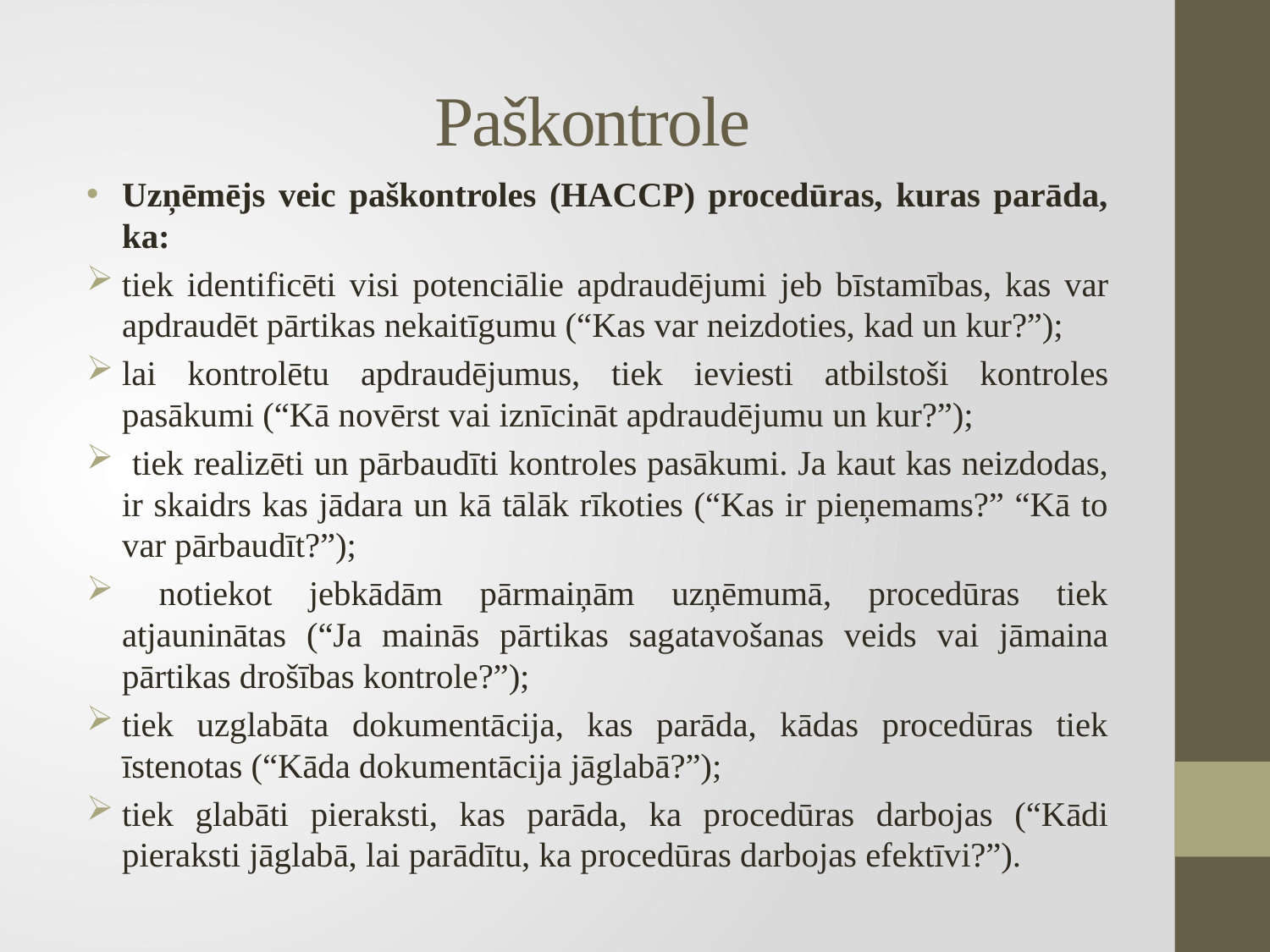

# Paškontrole
Uzņēmējs veic paškontroles (HACCP) procedūras, kuras parāda, ka:
tiek identificēti visi potenciālie apdraudējumi jeb bīstamības, kas var apdraudēt pārtikas nekaitīgumu (“Kas var neizdoties, kad un kur?”);
lai kontrolētu apdraudējumus, tiek ieviesti atbilstoši kontroles pasākumi (“Kā novērst vai iznīcināt apdraudējumu un kur?”);
 tiek realizēti un pārbaudīti kontroles pasākumi. Ja kaut kas neizdodas, ir skaidrs kas jādara un kā tālāk rīkoties (“Kas ir pieņemams?” “Kā to var pārbaudīt?”);
 notiekot jebkādām pārmaiņām uzņēmumā, procedūras tiek atjauninātas (“Ja mainās pārtikas sagatavošanas veids vai jāmaina pārtikas drošības kontrole?”);
tiek uzglabāta dokumentācija, kas parāda, kādas procedūras tiek īstenotas (“Kāda dokumentācija jāglabā?”);
tiek glabāti pieraksti, kas parāda, ka procedūras darbojas (“Kādi pieraksti jāglabā, lai parādītu, ka procedūras darbojas efektīvi?”).